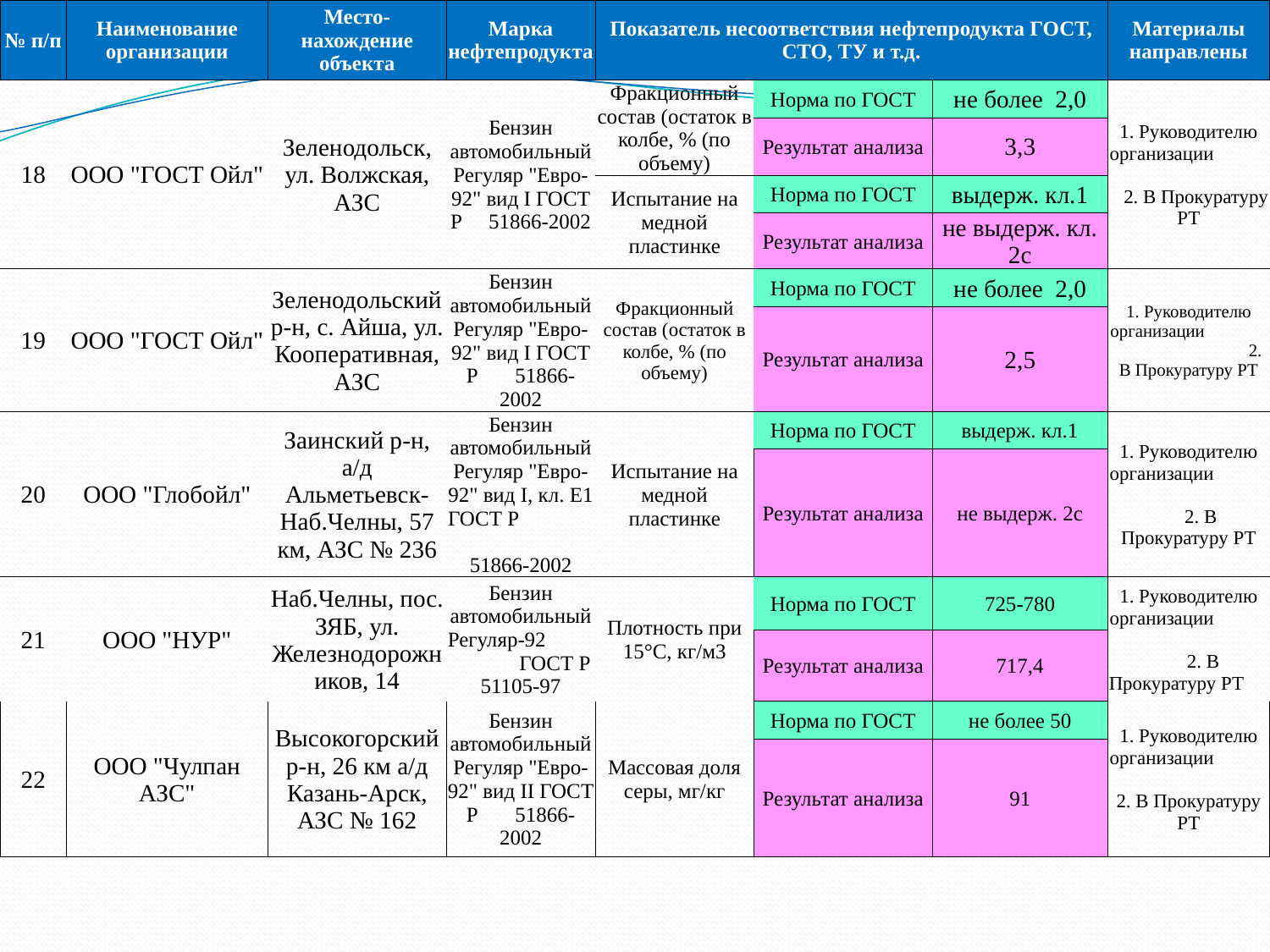

| № п/п | Наименование организации | Место-нахождение объекта | Марка нефтепродукта | Показатель несоответствия нефтепродукта ГОСТ, СТО, ТУ и т.д. |  |  | Материалы направлены |
| --- | --- | --- | --- | --- | --- | --- | --- |
| 18 | ООО "ГОСТ Ойл" | Зеленодольск, ул. Волжская, АЗС | Бензин автомобильный Регуляр "Евро-92" вид I ГОСТ Р 51866-2002 | Фракционный состав (остаток в колбе, % (по объему) | Норма по ГОСТ | не более 2,0 | 1. Руководителю организации 2. В Прокуратуру РТ |
|  |  |  |  |  | Результат анализа | 3,3 |  |
|  |  |  |  | Испытание на медной пластинке | Норма по ГОСТ | выдерж. кл.1 |  |
|  |  |  |  |  | Результат анализа | не выдерж. кл. 2с |  |
| 19 | ООО "ГОСТ Ойл" | Зеленодольский р-н, с. Айша, ул. Кооперативная, АЗС | Бензин автомобильный Регуляр "Евро-92" вид I ГОСТ Р 51866-2002 | Фракционный состав (остаток в колбе, % (по объему) | Норма по ГОСТ | не более 2,0 | 1. Руководителю организации 2. В Прокуратуру РТ |
|  |  |  |  |  | Результат анализа | 2,5 |  |
| 20 | ООО "Глобойл" | Заинский р-н, а/д Альметьевск-Наб.Челны, 57 км, АЗС № 236 | Бензин автомобильный Регуляр "Евро-92" вид I, кл. Е1 ГОСТ Р 51866-2002 | Испытание на медной пластинке | Норма по ГОСТ | выдерж. кл.1 | 1. Руководителю организации 2. В Прокуратуру РТ |
|  |  |  |  |  | Результат анализа | не выдерж. 2с |  |
| 21 | ООО "НУР" | Наб.Челны, пос. ЗЯБ, ул. Железнодорожников, 14 | Бензин автомобильный Регуляр-92 ГОСТ Р 51105-97 | Плотность при 15°С, кг/м3 | Норма по ГОСТ | 725-780 | 1. Руководителю организации 2. В Прокуратуру РТ |
|  |  |  |  |  | Результат анализа | 717,4 |  |
| 22 | ООО "Чулпан АЗС" | Высокогорский р-н, 26 км а/д Казань-Арск, АЗС № 162 | Бензин автомобильный Регуляр "Евро-92" вид II ГОСТ Р 51866-2002 | Массовая доля серы, мг/кг | Норма по ГОСТ | не более 50 | 1. Руководителю организации 2. В Прокуратуру РТ |
|  |  |  |  |  | Результат анализа | 91 |  |